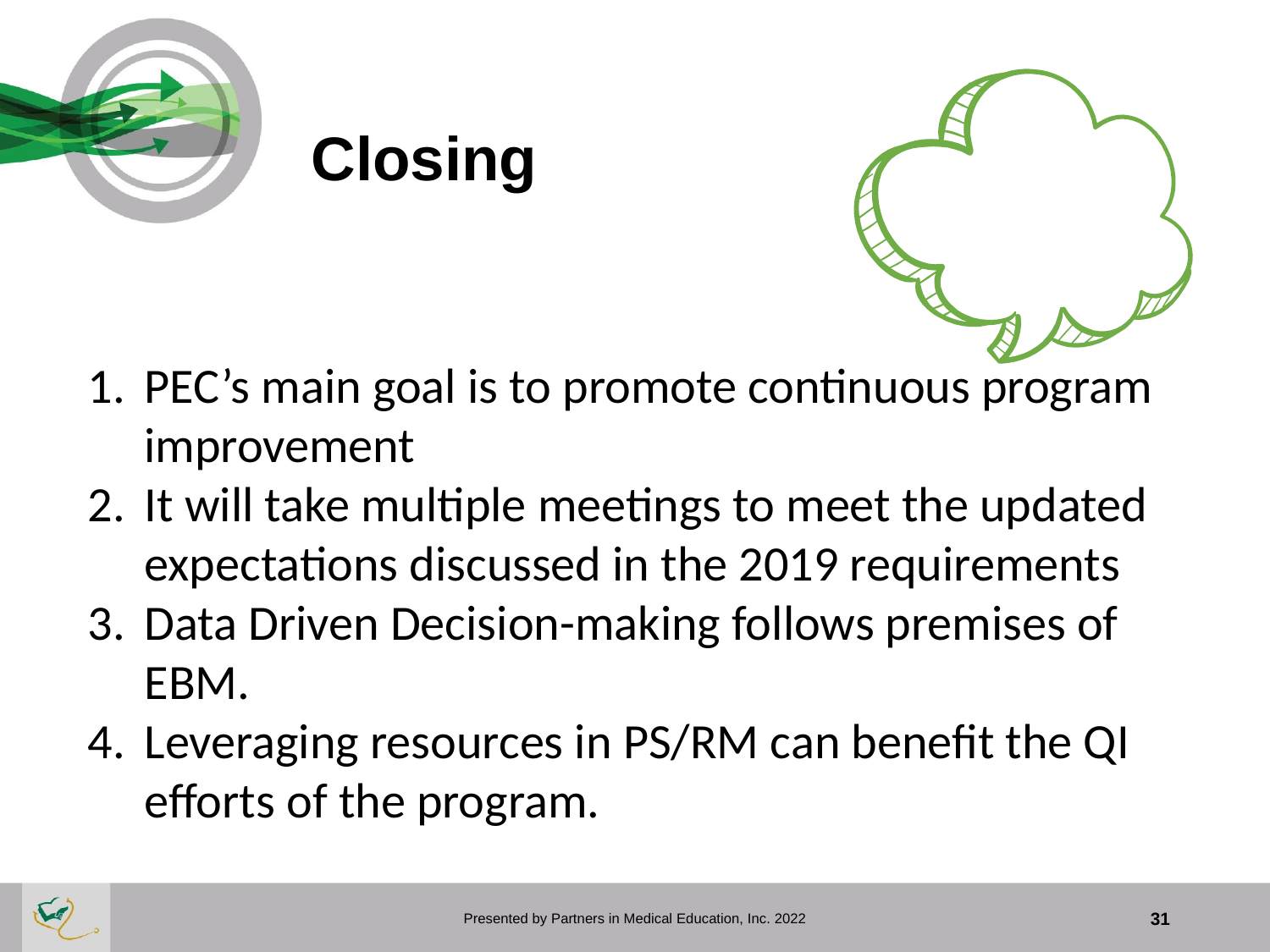

# Closing

PEC’s main goal is to promote continuous program improvement
It will take multiple meetings to meet the updated expectations discussed in the 2019 requirements
Data Driven Decision-making follows premises of EBM.
Leveraging resources in PS/RM can benefit the QI efforts of the program.

Presented by Partners in Medical Education, Inc. 2022
31